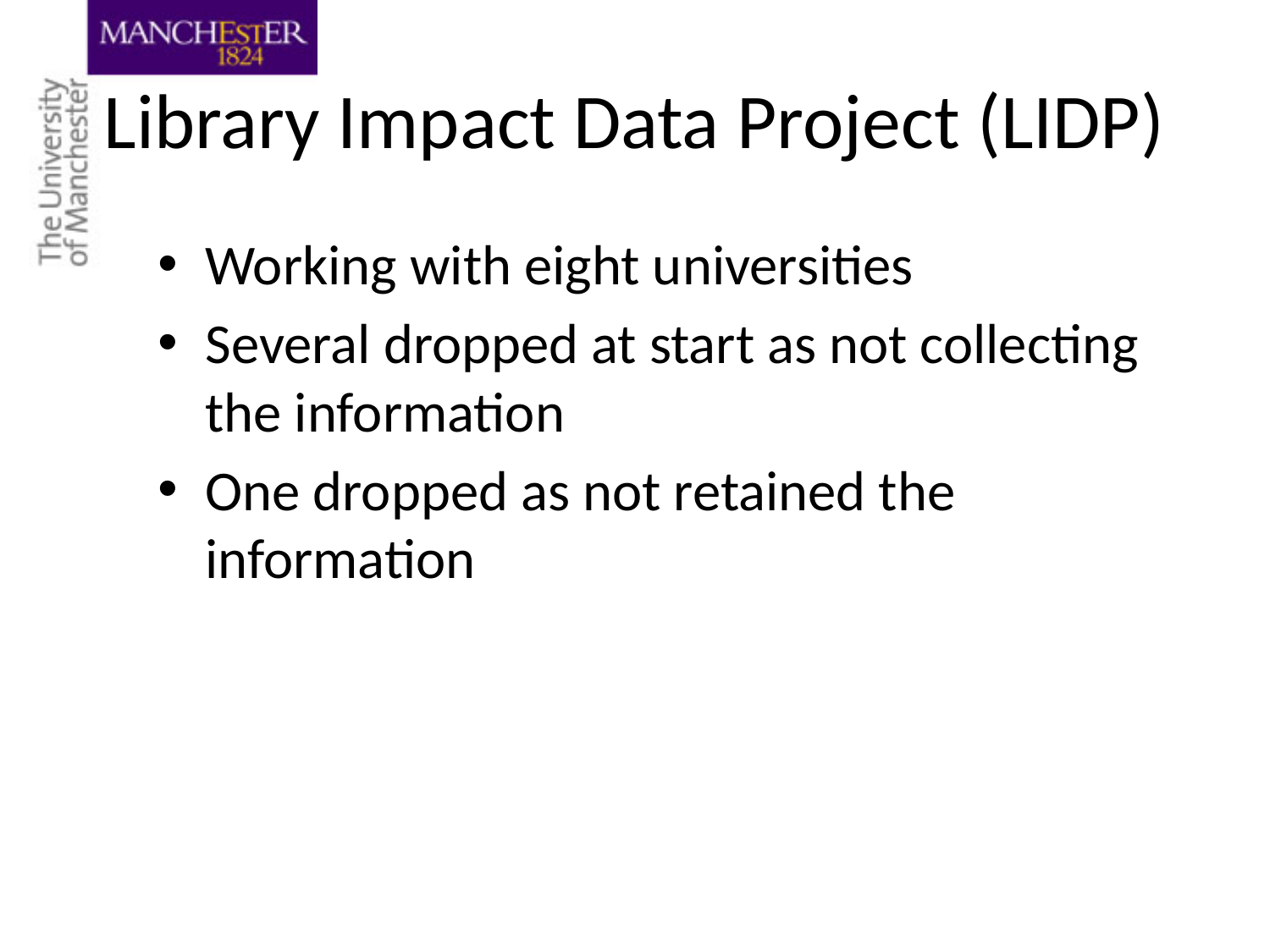

# Library Impact Data Project (LIDP)
Working with eight universities
Several dropped at start as not collecting the information
One dropped as not retained the information